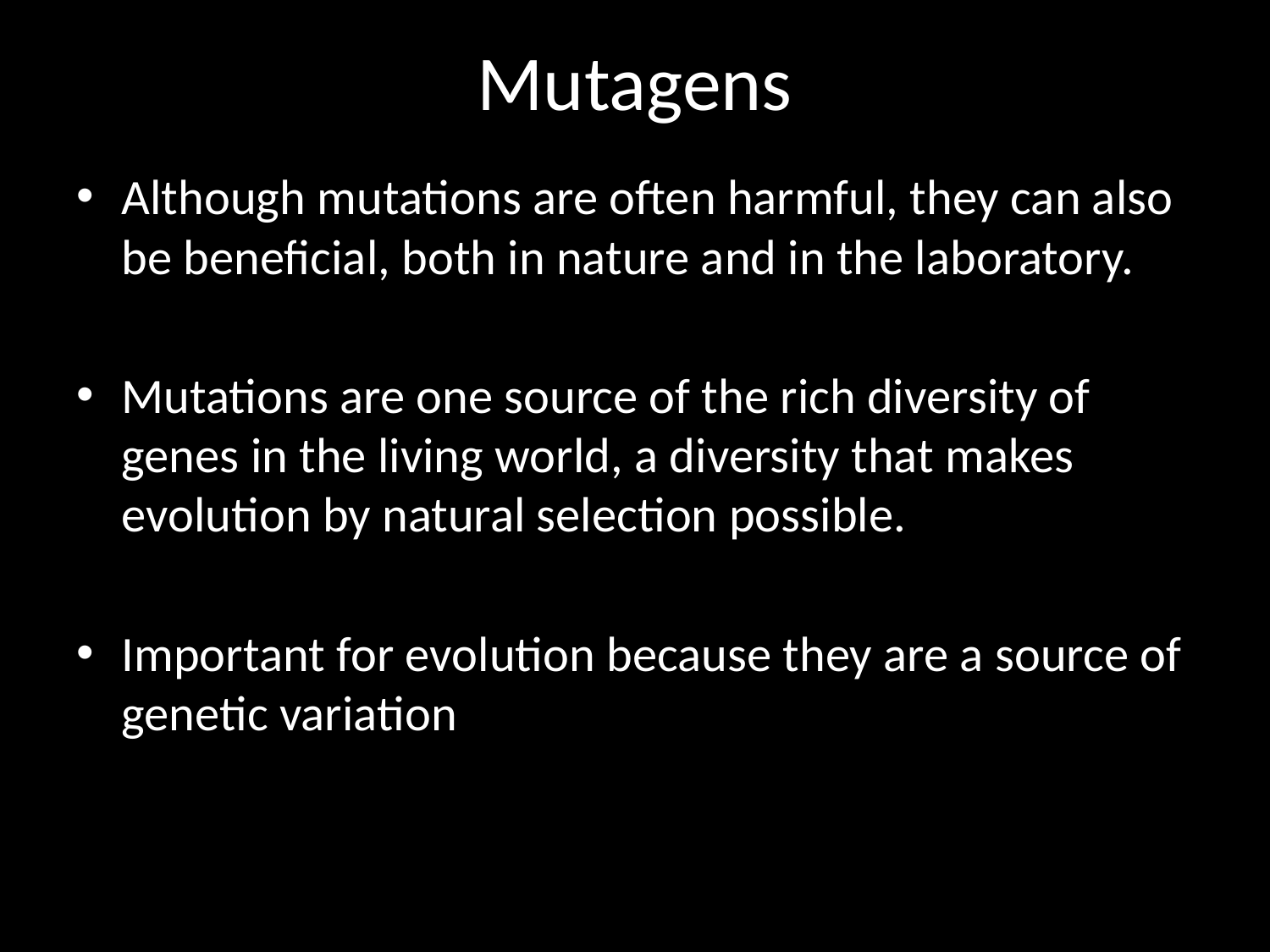

# Mutagens
Although mutations are often harmful, they can also be beneficial, both in nature and in the laboratory.

Mutations are one source of the rich diversity of genes in the living world, a diversity that makes evolution by natural selection possible.

Important for evolution because they are a source of genetic variation